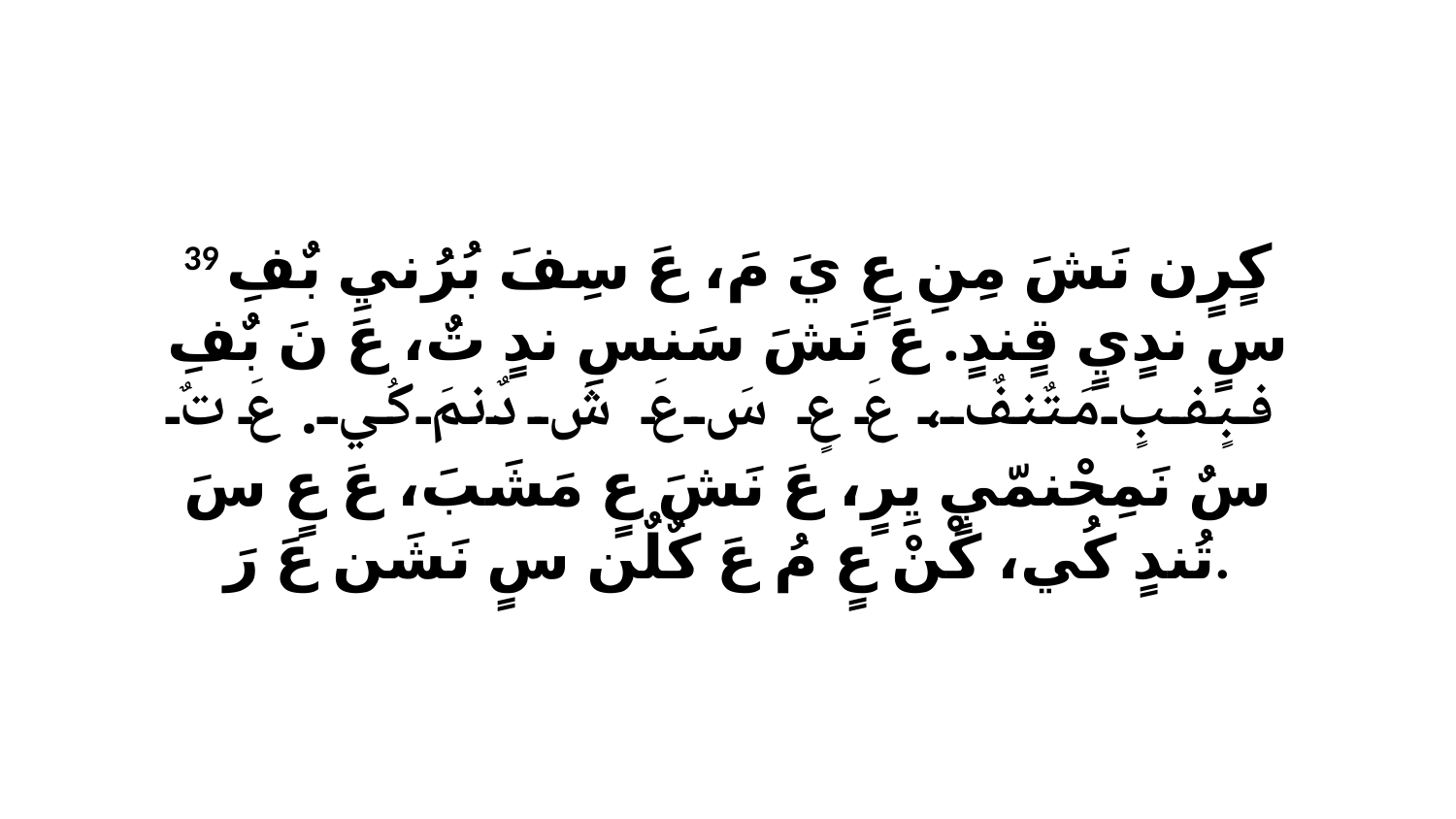

39 كٍرٍن نَشَ مِنِ عٍ يَ مَ، عَ سِفَ بُرُنيِ بٌفِ سٍ ندٍيٍ قٍندٍ. عَ نَشَ سَنسِ ندٍ تٌ، عَ نَ بٌفِ فبٍفبٍ مَتٌنفٌ، عَ عٍ سَ عَ شَ دٌنمَ كُي. عَ تٌ سٌ نَمِحْنمّيٍ يِرٍ، عَ نَشَ عٍ مَشَبَ، عَ عٍ سَ تُندٍ كُي، كْنْ عٍ مُ عَ كٌلٌن سٍ نَشَن عَ رَ.